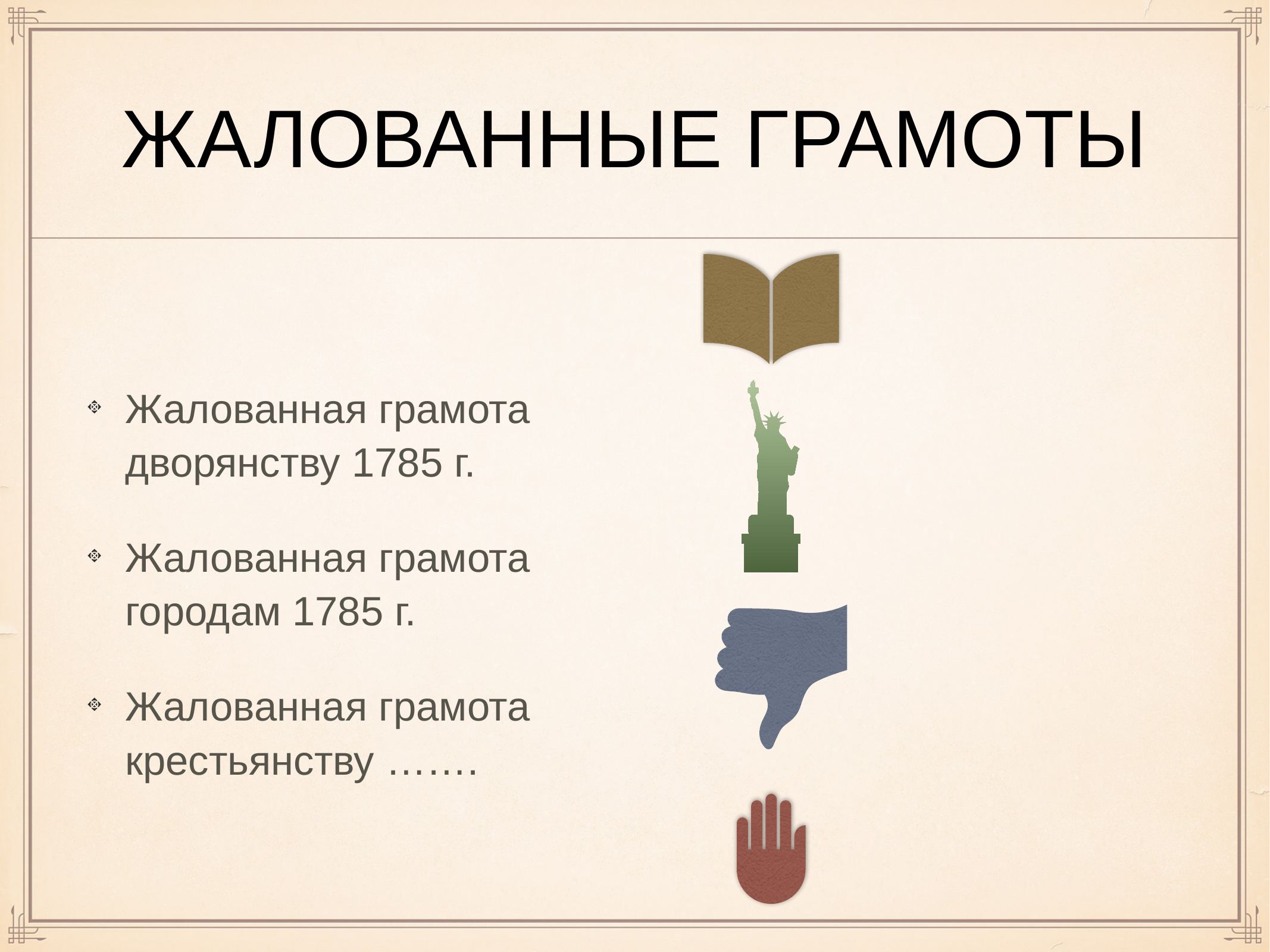

# Жалованные грамоты

Жалованная грамота дворянству 1785 г.
Жалованная грамота городам 1785 г.
Жалованная грамота крестьянству …….